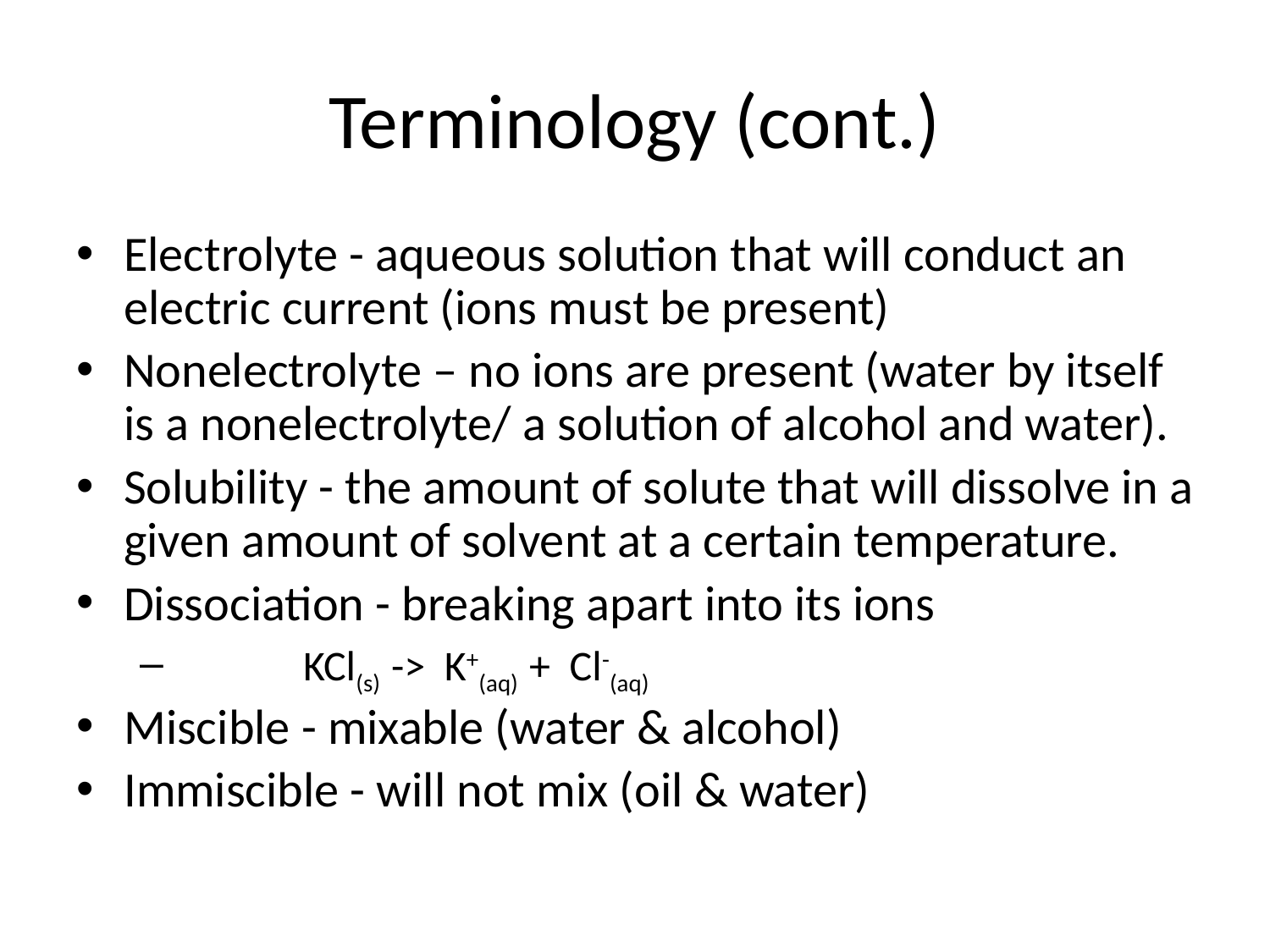

# Terminology (cont.)
Electrolyte - aqueous solution that will conduct an electric current (ions must be present)
Nonelectrolyte – no ions are present (water by itself is a nonelectrolyte/ a solution of alcohol and water).
Solubility - the amount of solute that will dissolve in a given amount of solvent at a certain temperature.
Dissociation - breaking apart into its ions
             KCl(s)  ->  K+(aq)  +  Cl-(aq)
Miscible - mixable (water & alcohol)
Immiscible - will not mix (oil & water)